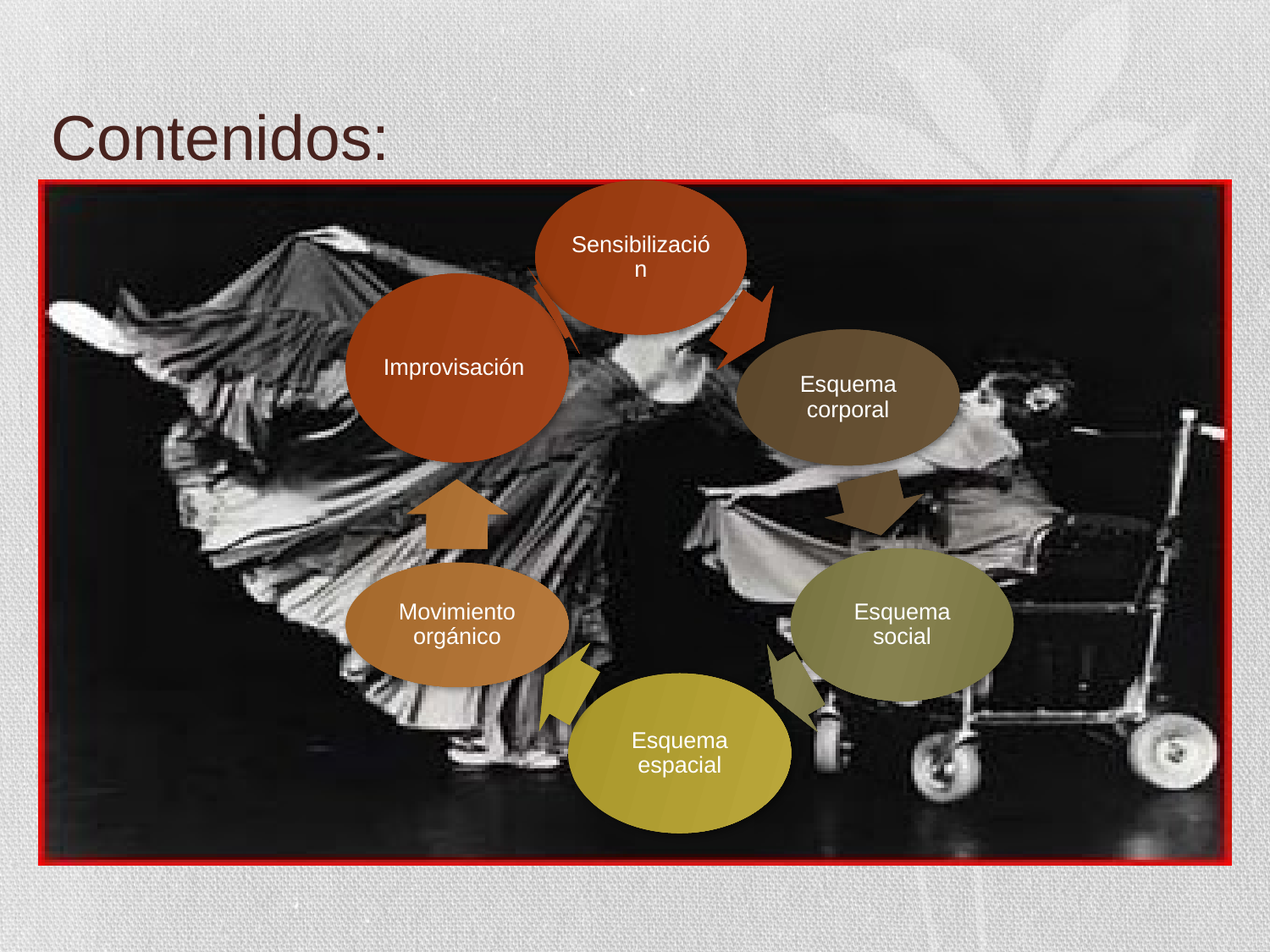

# Contenidos:
Sensibilización

Esquema corporal

Esquema social

Esquema espacial

Movimiento orgánico

Improvisación